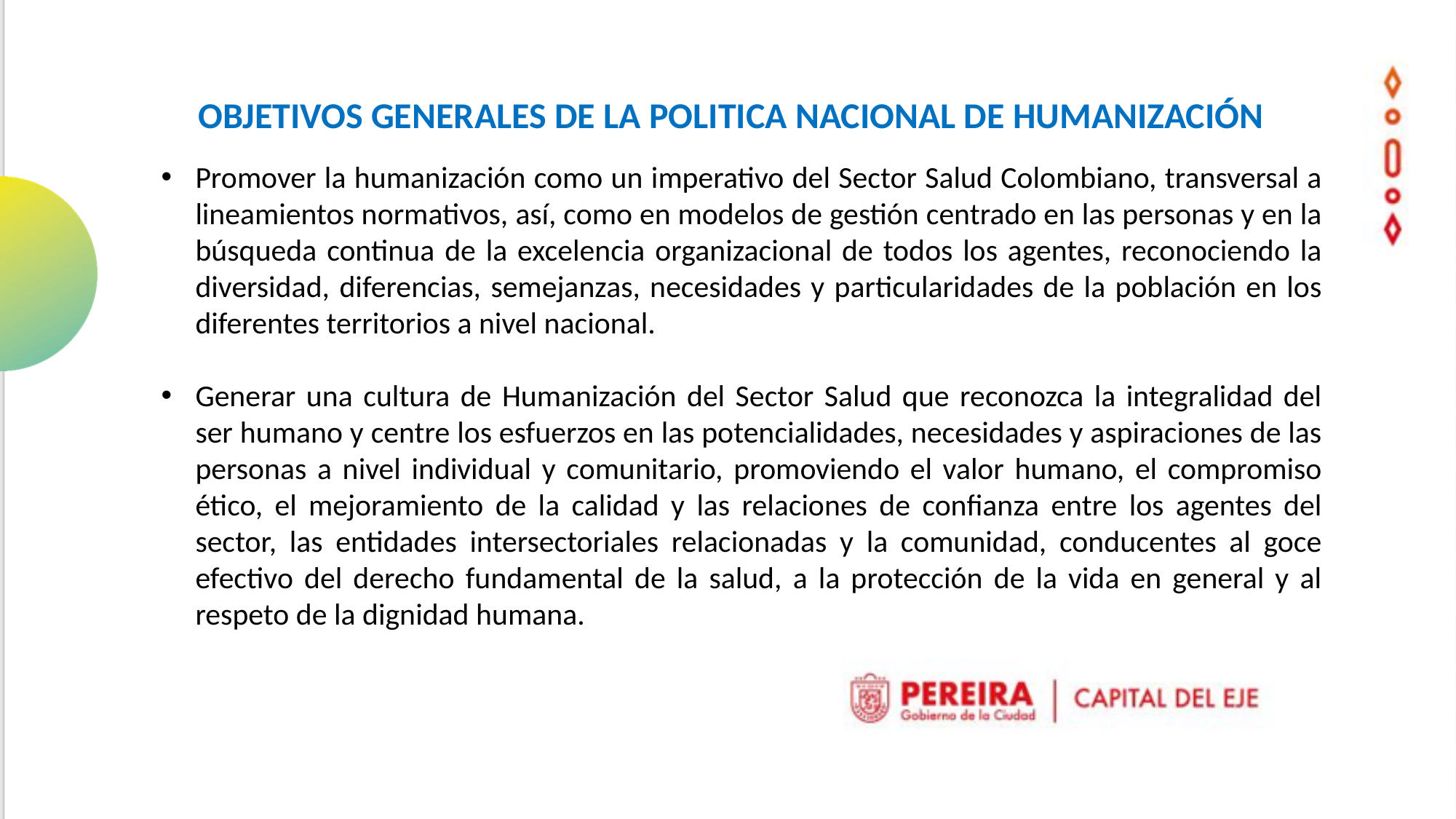

OBJETIVOS GENERALES DE LA POLITICA NACIONAL DE HUMANIZACIÓN
Promover la humanización como un imperativo del Sector Salud Colombiano, transversal a lineamientos normativos, así, como en modelos de gestión centrado en las personas y en la búsqueda continua de la excelencia organizacional de todos los agentes, reconociendo la diversidad, diferencias, semejanzas, necesidades y particularidades de la población en los diferentes territorios a nivel nacional.

Generar una cultura de Humanización del Sector Salud que reconozca la integralidad del ser humano y centre los esfuerzos en las potencialidades, necesidades y aspiraciones de las personas a nivel individual y comunitario, promoviendo el valor humano, el compromiso ético, el mejoramiento de la calidad y las relaciones de confianza entre los agentes del sector, las entidades intersectoriales relacionadas y la comunidad, conducentes al goce efectivo del derecho fundamental de la salud, a la protección de la vida en general y al respeto de la dignidad humana.